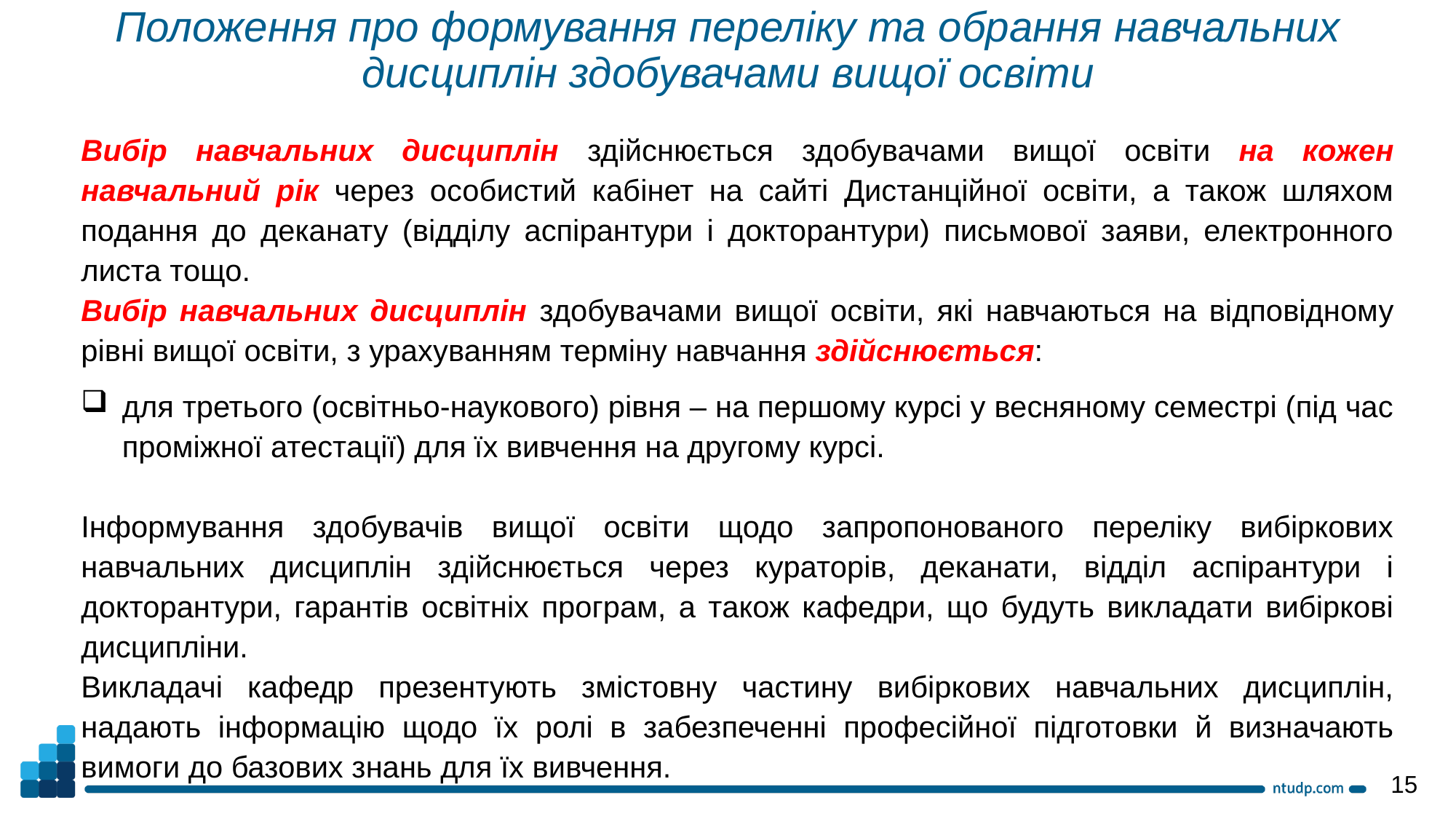

Положення про формування переліку та обрання навчальних дисциплін здобувачами вищої освіти

Вибір навчальних дисциплін здійснюється здобувачами вищої освіти на кожен навчальний рік через особистий кабінет на сайті Дистанційної освіти, а також шляхом подання до деканату (відділу аспірантури і докторантури) письмової заяви, електронного листа тощо.
Вибір навчальних дисциплін здобувачами вищої освіти, які навчаються на відповідному рівні вищої освіти, з урахуванням терміну навчання здійснюється:

для третього (освітньо-наукового) рівня – на першому курсі у весняному семестрі (під час проміжної атестації) для їх вивчення на другому курсі.

Інформування здобувачів вищої освіти щодо запропонованого переліку вибіркових навчальних дисциплін здійснюється через кураторів, деканати, відділ аспірантури і докторантури, гарантів освітніх програм, а також кафедри, що будуть викладати вибіркові дисципліни.
Викладачі кафедр презентують змістовну частину вибіркових навчальних дисциплін, надають інформацію щодо їх ролі в забезпеченні професійної підготовки й визначають вимоги до базових знань для їх вивчення.